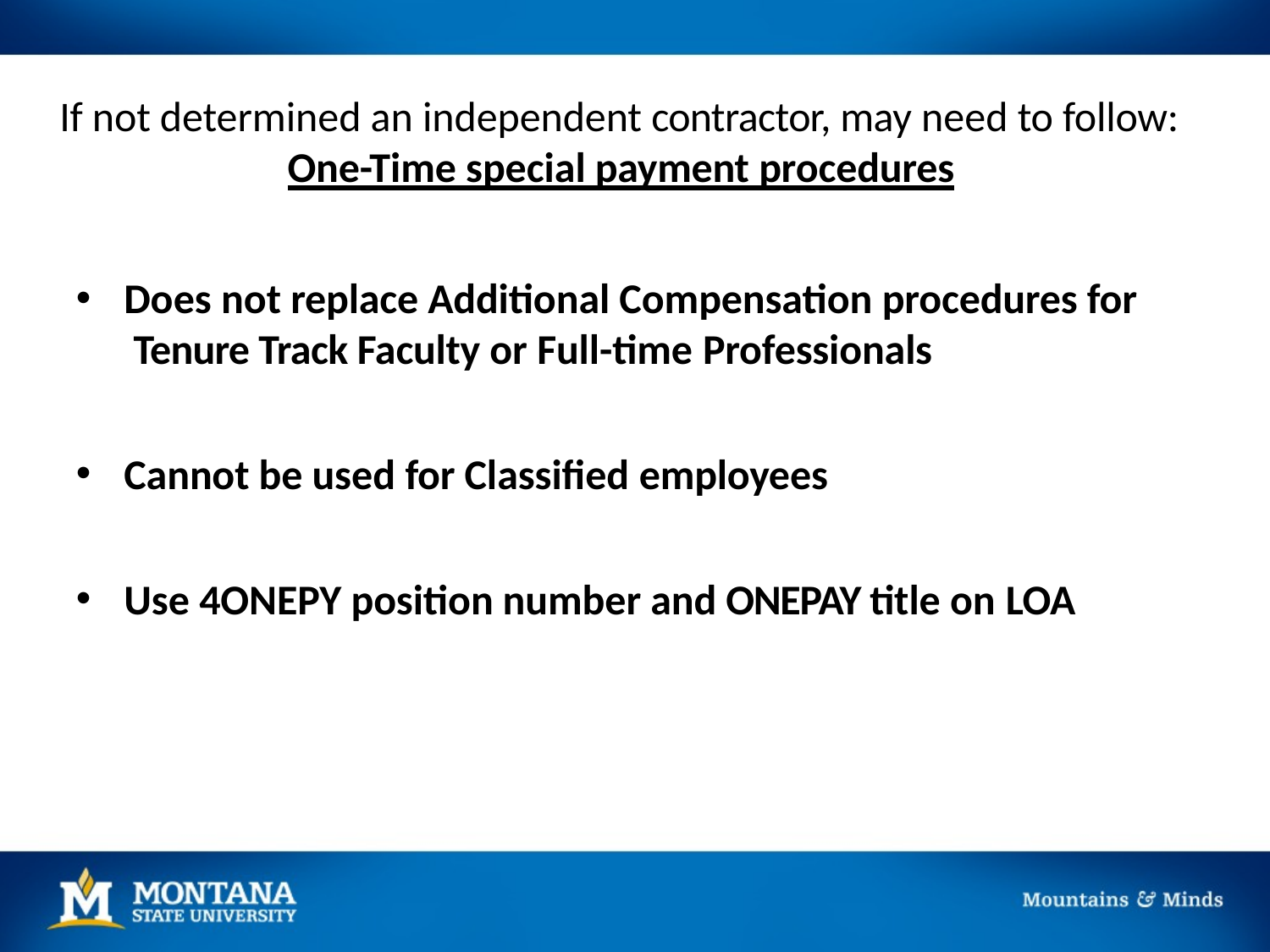

If not determined an independent contractor, may need to follow:
One-Time special payment procedures

Does not replace Additional Compensation procedures for  Tenure Track Faculty or Full-time Professionals

Cannot be used for Classified employees

Use 4ONEPY position number and ONEPAY title on LOA